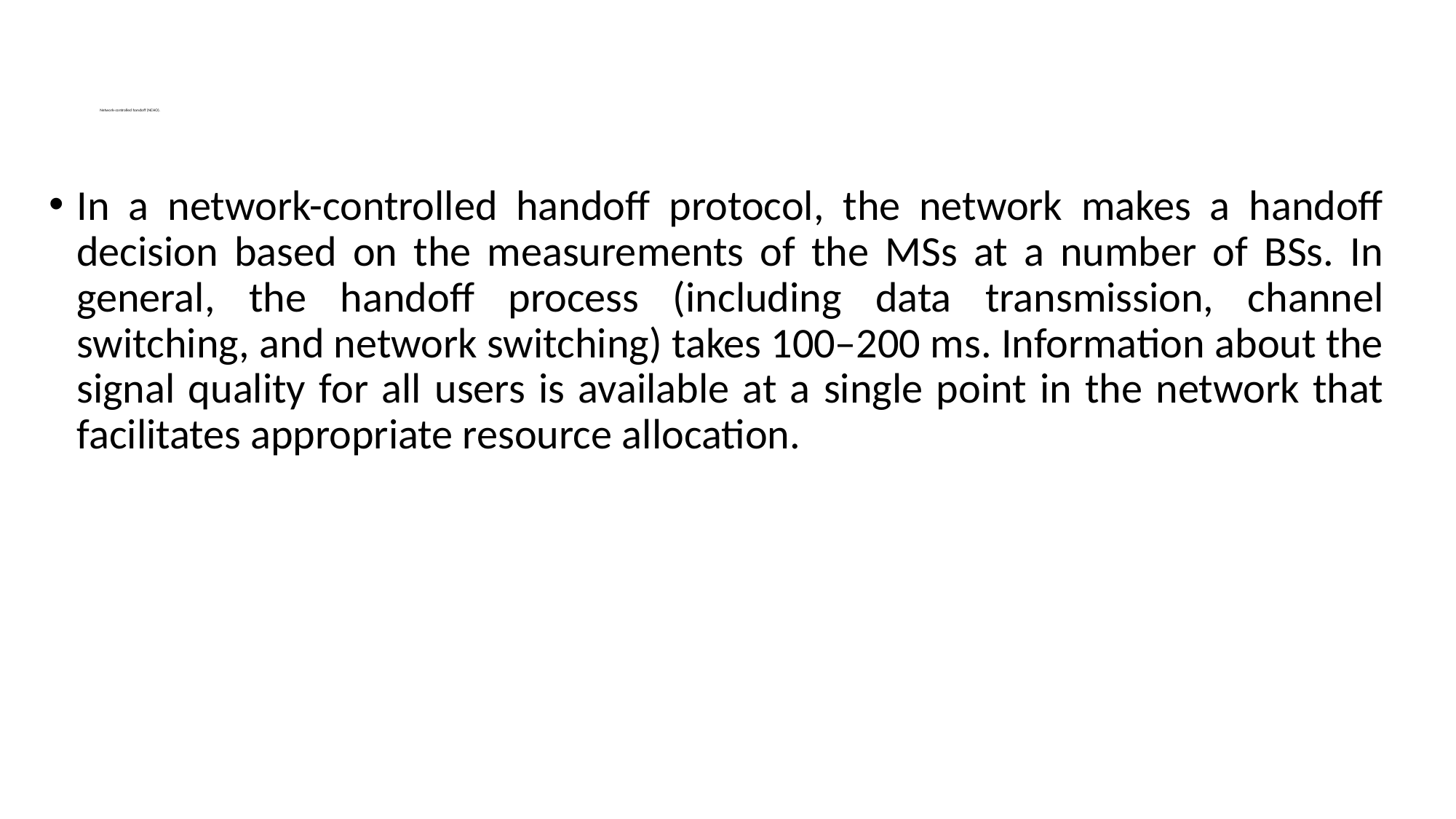

# Network-controlled handoff (NCHO).
In a network-controlled handoff protocol, the network makes a handoff decision based on the measurements of the MSs at a number of BSs. In general, the handoff process (including data transmission, channel switching, and network switching) takes 100–200 ms. Information about the signal quality for all users is available at a single point in the network that facilitates appropriate resource allocation.